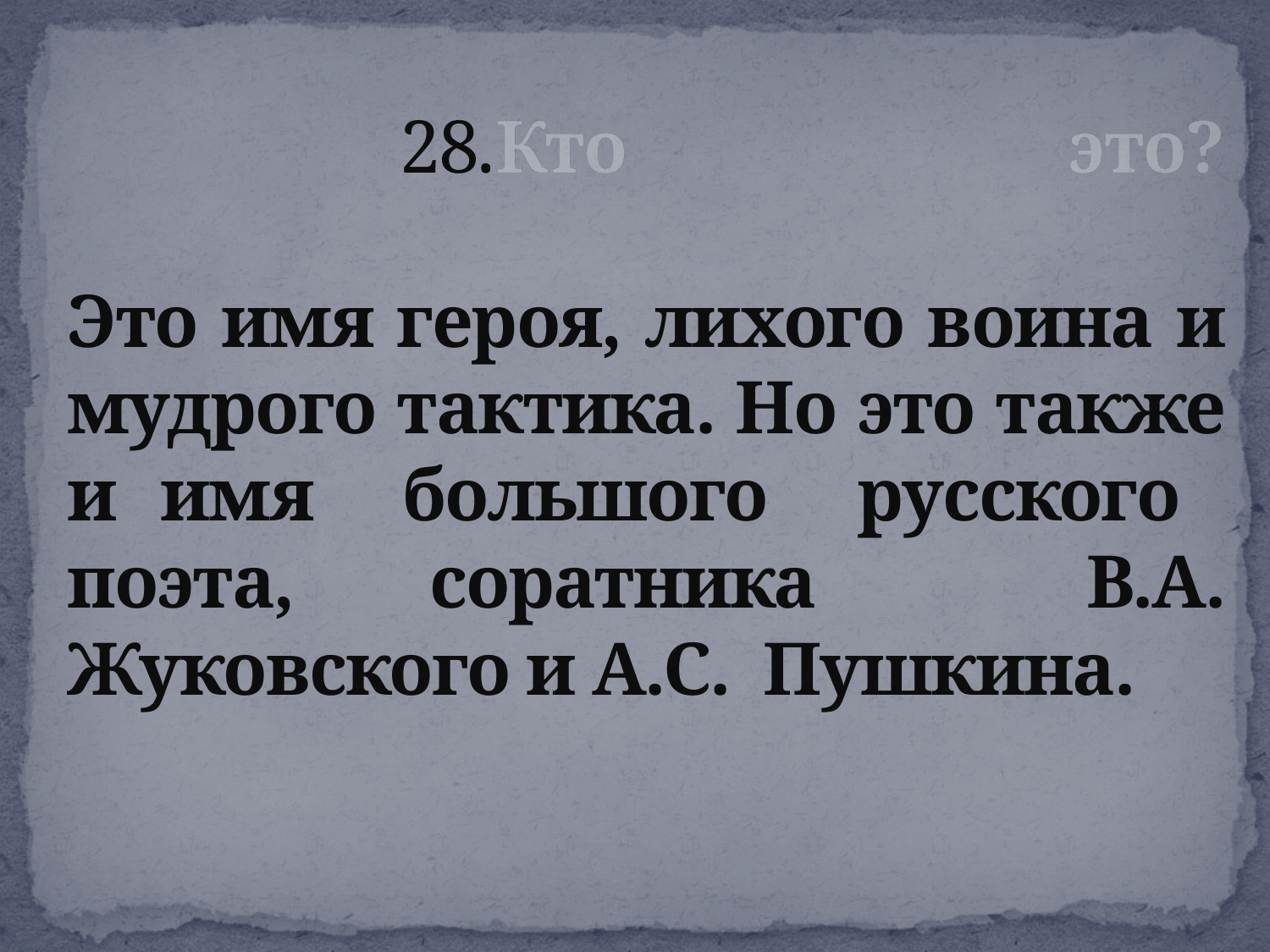

# 28.Кто 	это? Это имя героя, лихого воина и мудрого тактика. Но это также и имя  большого  русского  поэта, соратника  В.А. Жуковского и А.С.  Пушкина.